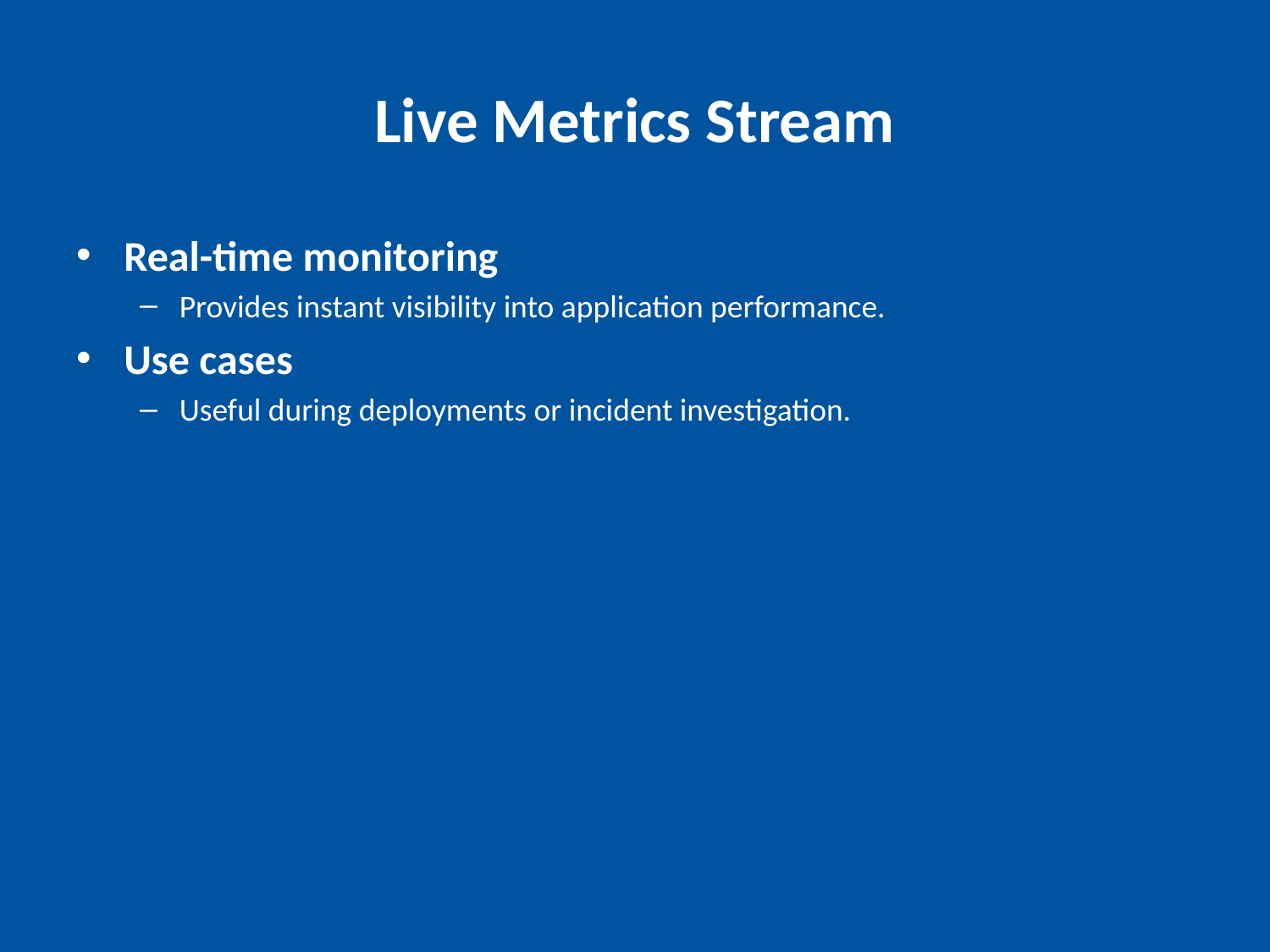

# Live Metrics Stream
Real-time monitoring
Provides instant visibility into application performance.
Use cases
Useful during deployments or incident investigation.